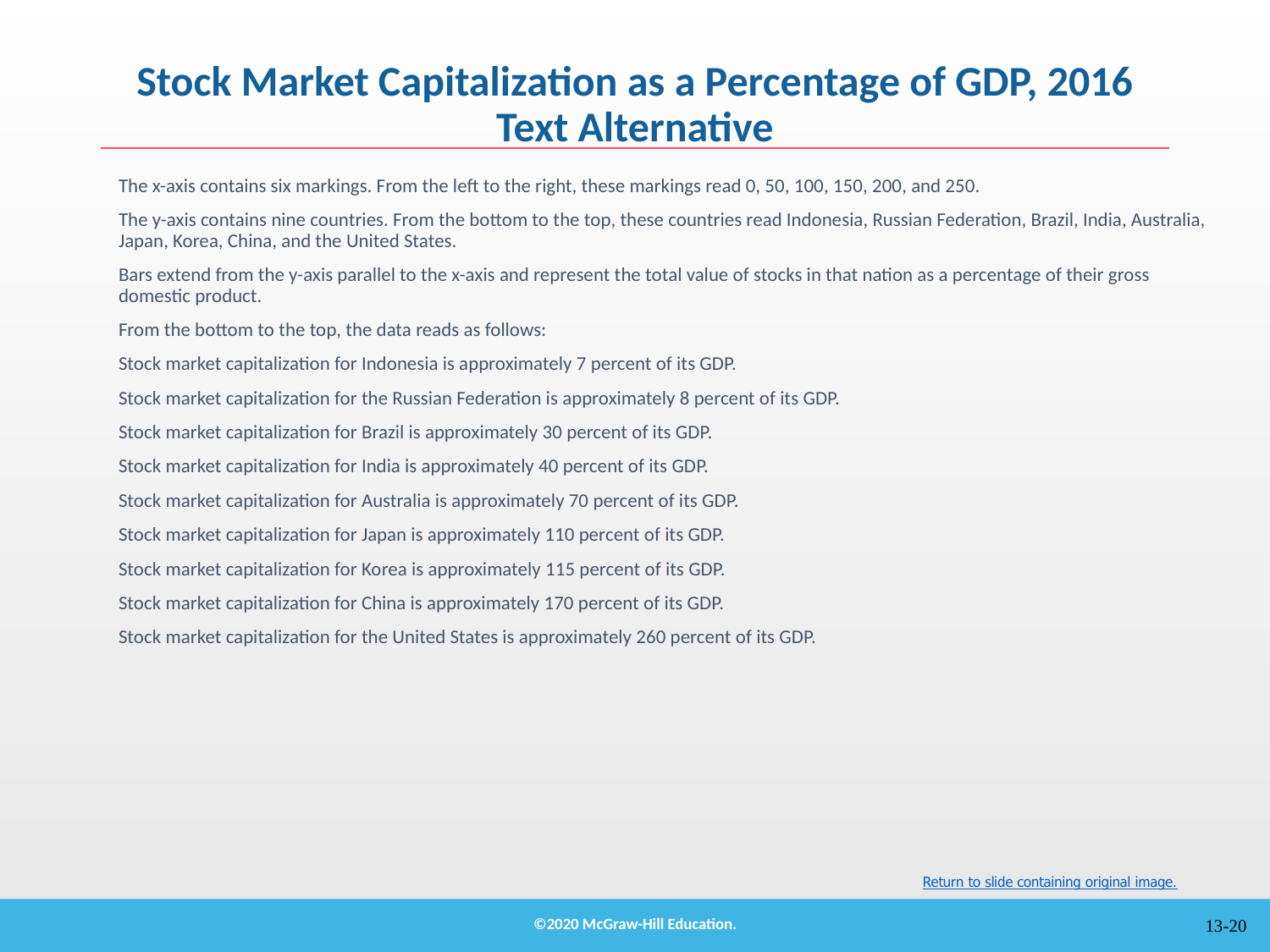

# Stock Market Capitalization as a Percentage of GDP, 2016 Text Alternative
The x-axis contains six markings. From the left to the right, these markings read 0, 50, 100, 150, 200, and 250.
The y-axis contains nine countries. From the bottom to the top, these countries read Indonesia, Russian Federation, Brazil, India, Australia, Japan, Korea, China, and the United States.
Bars extend from the y-axis parallel to the x-axis and represent the total value of stocks in that nation as a percentage of their gross domestic product.
From the bottom to the top, the data reads as follows:
Stock market capitalization for Indonesia is approximately 7 percent of its GDP.
Stock market capitalization for the Russian Federation is approximately 8 percent of its GDP.
Stock market capitalization for Brazil is approximately 30 percent of its GDP.
Stock market capitalization for India is approximately 40 percent of its GDP.
Stock market capitalization for Australia is approximately 70 percent of its GDP.
Stock market capitalization for Japan is approximately 110 percent of its GDP.
Stock market capitalization for Korea is approximately 115 percent of its GDP.
Stock market capitalization for China is approximately 170 percent of its GDP.
Stock market capitalization for the United States is approximately 260 percent of its GDP.
Return to slide containing original image.